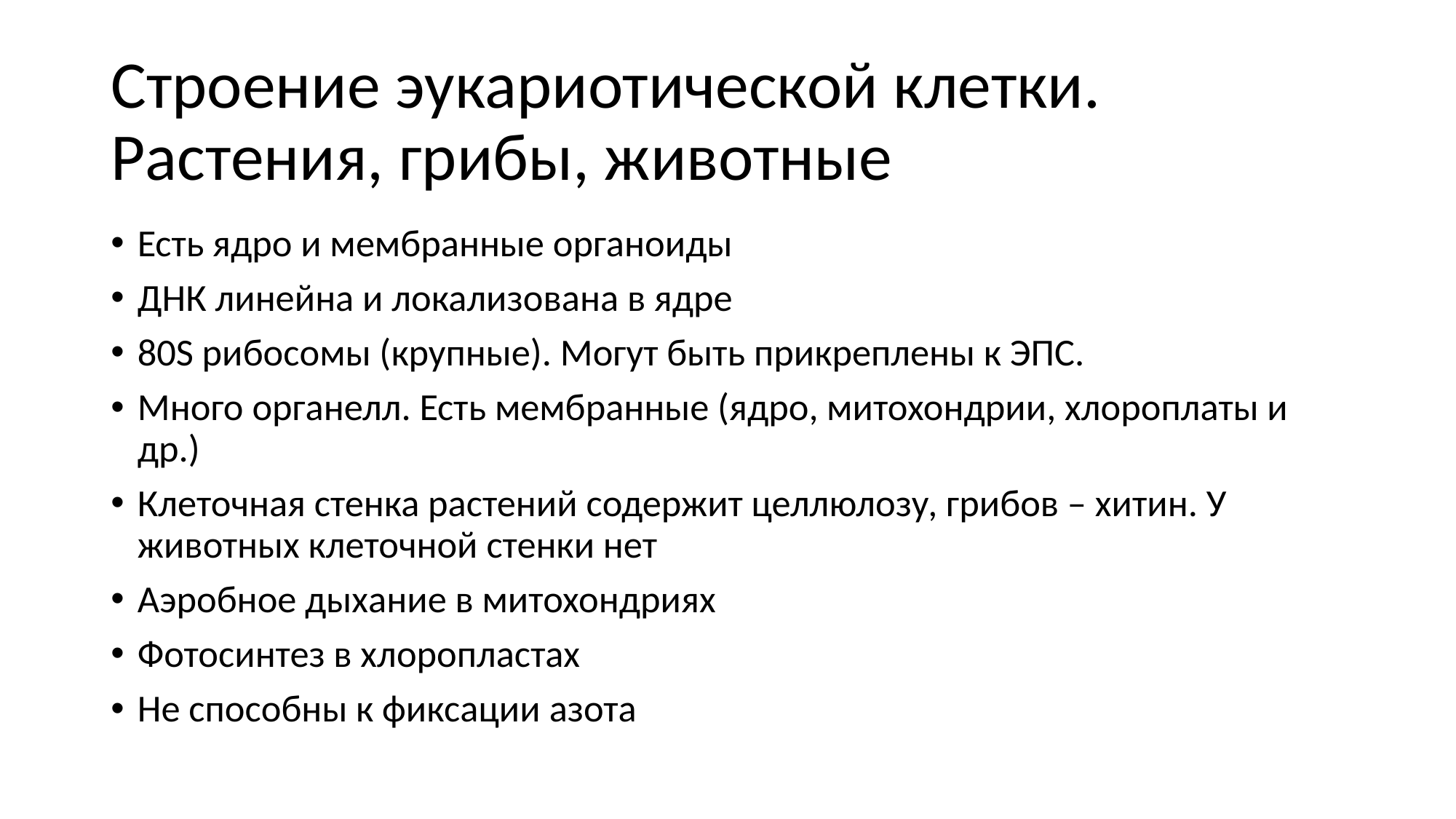

# Строение эукариотической клетки. Растения, грибы, животные
Есть ядро и мембранные органоиды
ДНК линейна и локализована в ядре
80S рибосомы (крупные). Могут быть прикреплены к ЭПС.
Много органелл. Есть мембранные (ядро, митохондрии, хлороплаты и др.)
Клеточная стенка растений содержит целлюлозу, грибов – хитин. У животных клеточной стенки нет
Аэробное дыхание в митохондриях
Фотосинтез в хлоропластах
Не способны к фиксации азота